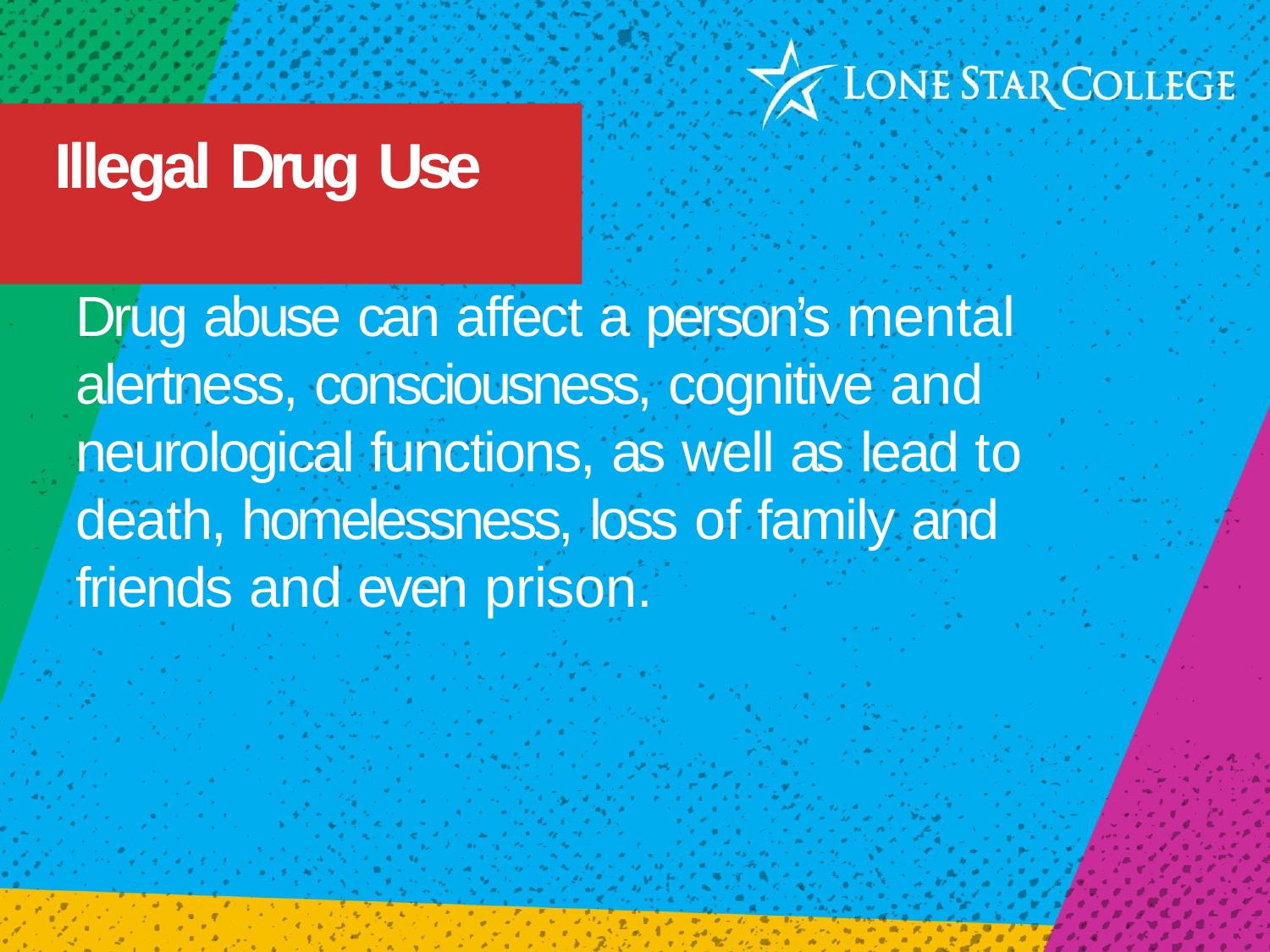

# Illegal Drug Use
Drug abuse can affect a person’s mental alertness, consciousness, cognitive and neurological functions, as well as lead to death, homelessness, loss of family and friends and even prison.